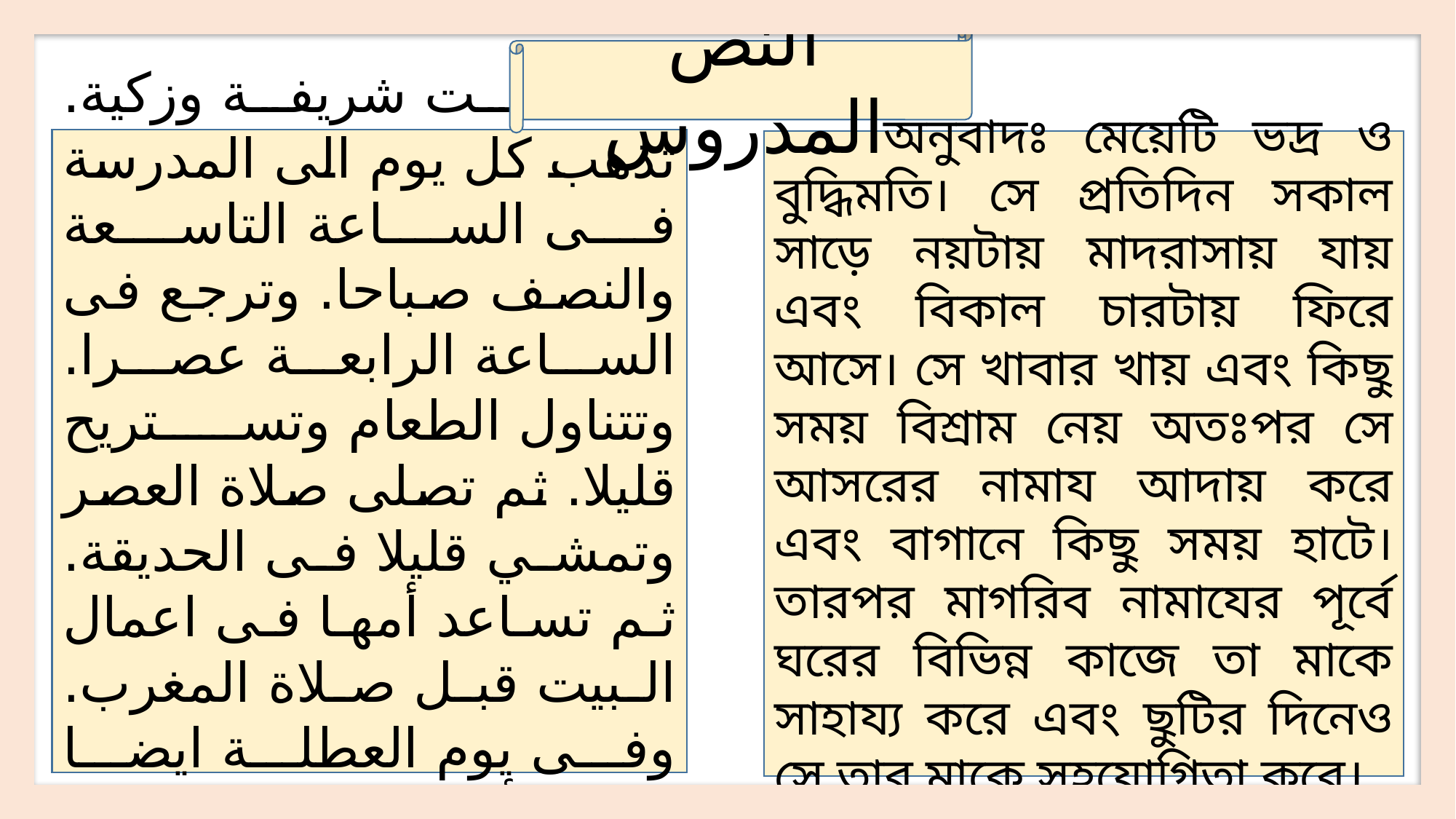

النص المدروس

	هى بنت شريفة وزكية. تذهب كل يوم الى المدرسة فى الساعة التاسعة والنصف صباحا. وترجع فى الساعة الرابعة عصرا. وتتناول الطعام وتستريح قليلا. ثم تصلى صلاة العصر وتمشي قليلا فى الحديقة. ثم تساعد أمها فى اعمال البيت قبل صلاة المغرب. وفى يوم العطلة ايضا تساعد أمها.
	অনুবাদঃ মেয়েটি ভদ্র ও বুদ্ধিমতি। সে প্রতিদিন সকাল সাড়ে নয়টায় মাদরাসায় যায় এবং বিকাল চারটায় ফিরে আসে। সে খাবার খায় এবং কিছু সময় বিশ্রাম নেয় অতঃপর সে আসরের নামায আদায় করে এবং বাগানে কিছু সময় হাটে। তারপর মাগরিব নামাযের পূর্বে ঘরের বিভিন্ন কাজে তা মাকে সাহায্য করে এবং ছুটির দিনেও সে তার মাকে সহযোগিতা করে।